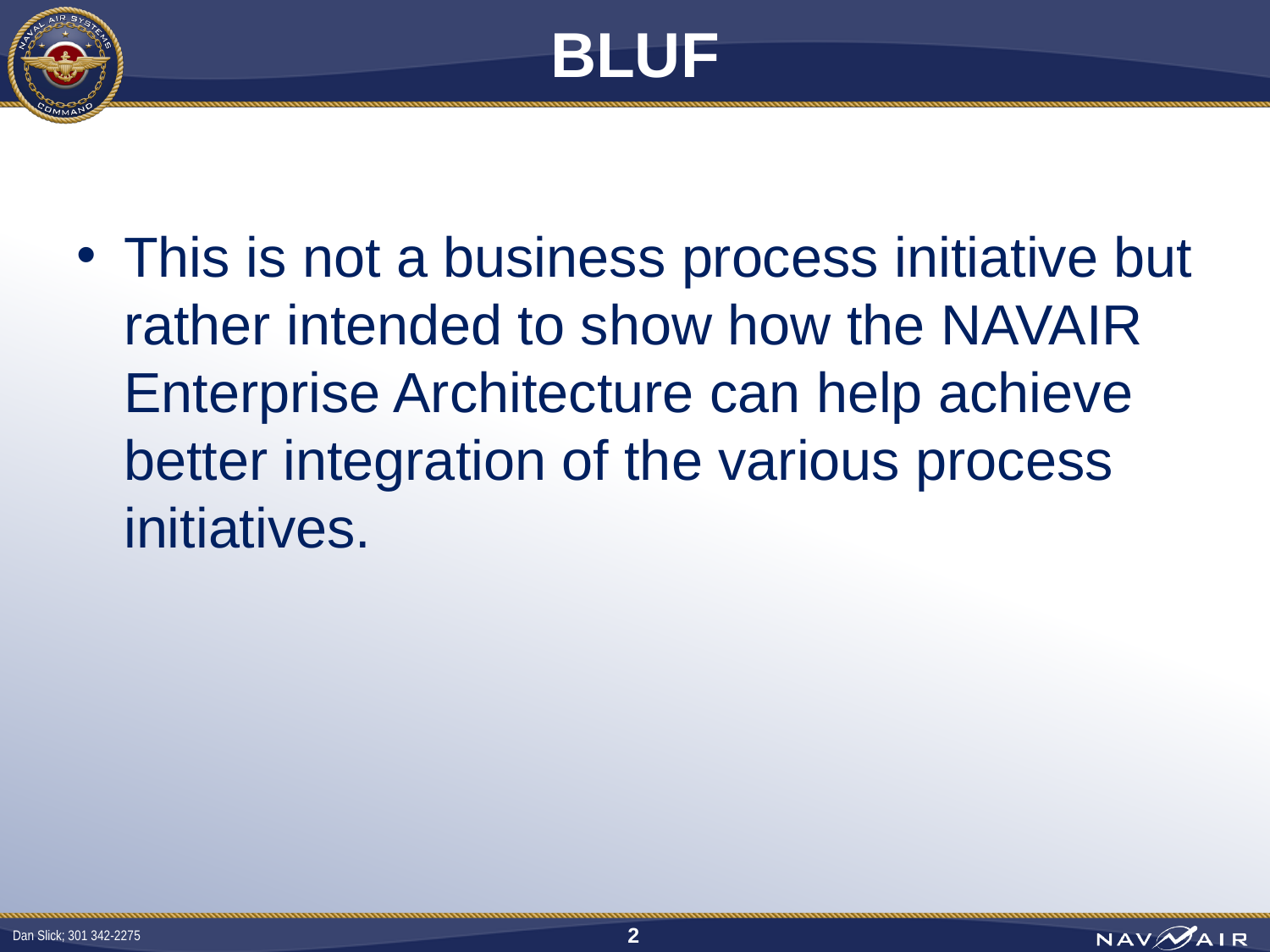

# BLUF

This is not a business process initiative but rather intended to show how the NAVAIR Enterprise Architecture can help achieve better integration of the various process initiatives.

2
Dan Slick; 301 342-2275